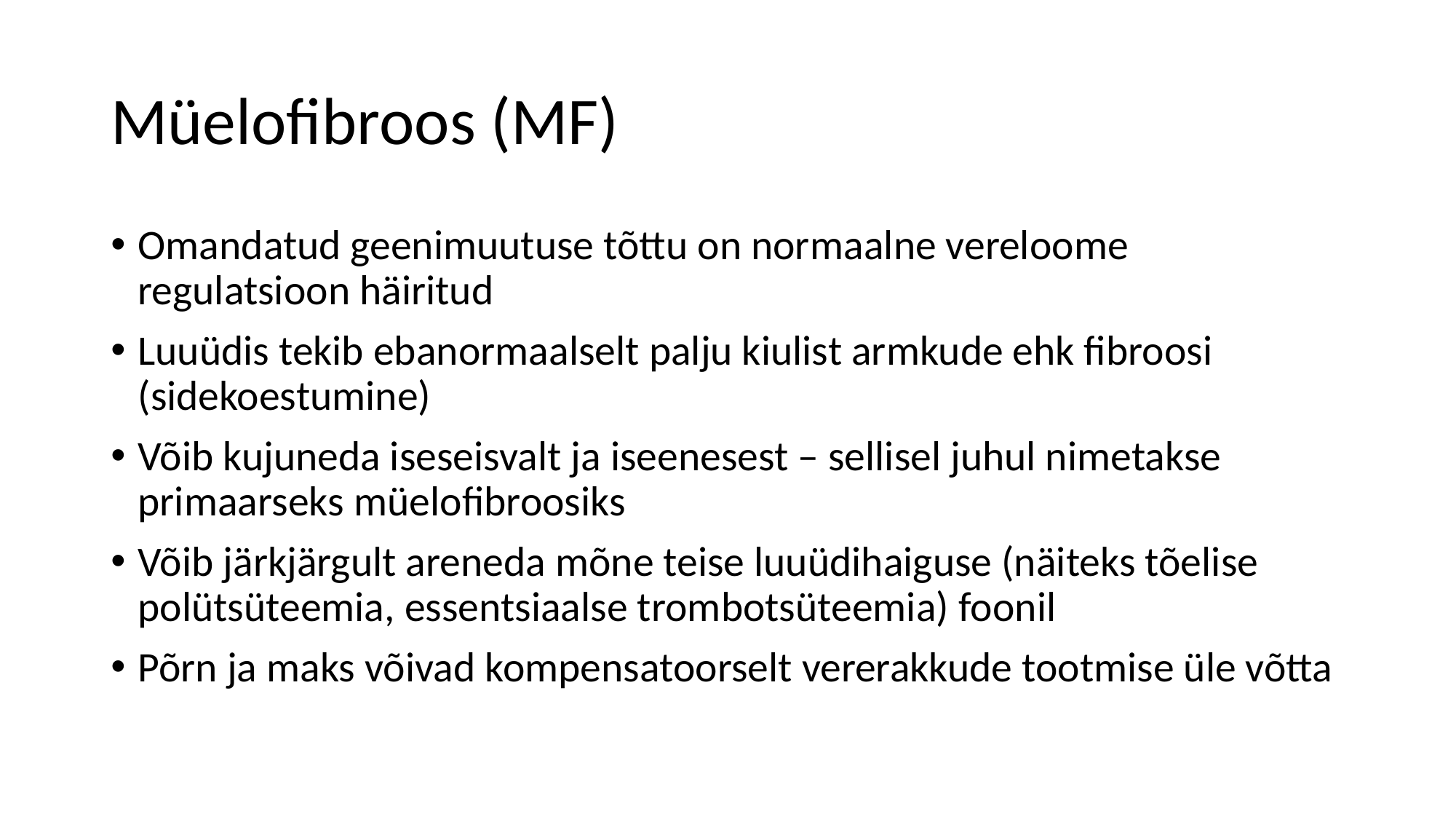

# Müelofibroos (MF)
Omandatud geenimuutuse tõttu on normaalne vereloome regulatsioon häiritud
Luuüdis tekib ebanormaalselt palju kiulist armkude ehk fibroosi (sidekoestumine)
Võib kujuneda iseseisvalt ja iseenesest – sellisel juhul nimetakse primaarseks müelofibroosiks
Võib järkjärgult areneda mõne teise luuüdihaiguse (näiteks tõelise polütsüteemia, essentsiaalse trombotsüteemia) foonil
Põrn ja maks võivad kompensatoorselt vererakkude tootmise üle võtta